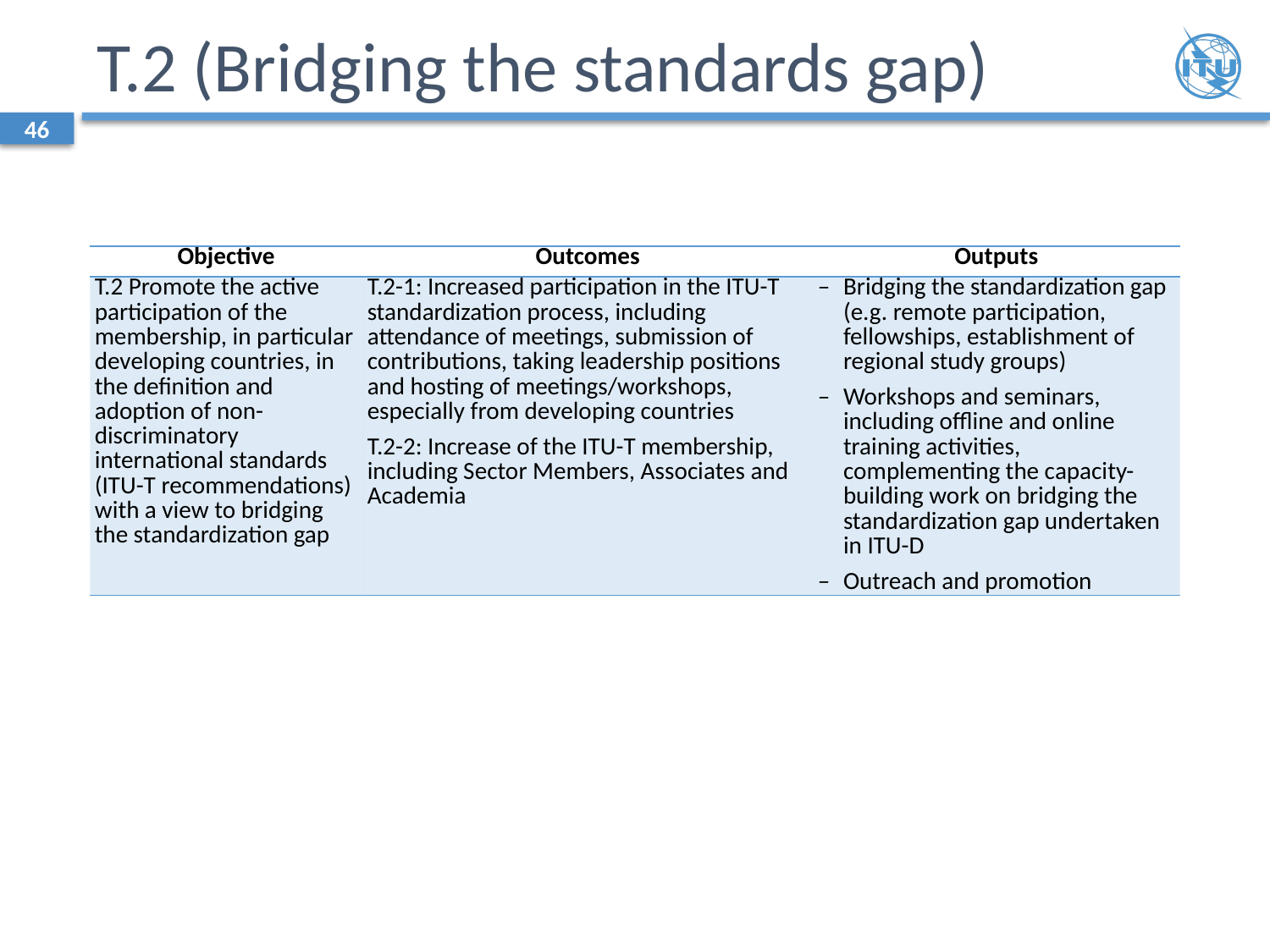

# T.2 (Bridging the standards gap)
46
| Objective | Outcomes | Outputs |
| --- | --- | --- |
| T.2 Promote the active participation of the membership, in particular developing countries, in the definition and adoption of non-discriminatory international standards (ITU-T recommendations) with a view to bridging the standardization gap | T.2-1: Increased participation in the ITU-T standardization process, including attendance of meetings, submission of contributions, taking leadership positions and hosting of meetings/workshops, especially from developing countries T.2-2: Increase of the ITU-T membership, including Sector Members, Associates and Academia | – Bridging the standardization gap (e.g. remote participation, fellowships, establishment of regional study groups) – Workshops and seminars, including offline and online training activities, complementing the capacity-building work on bridging the standardization gap undertaken in ITU-D – Outreach and promotion |